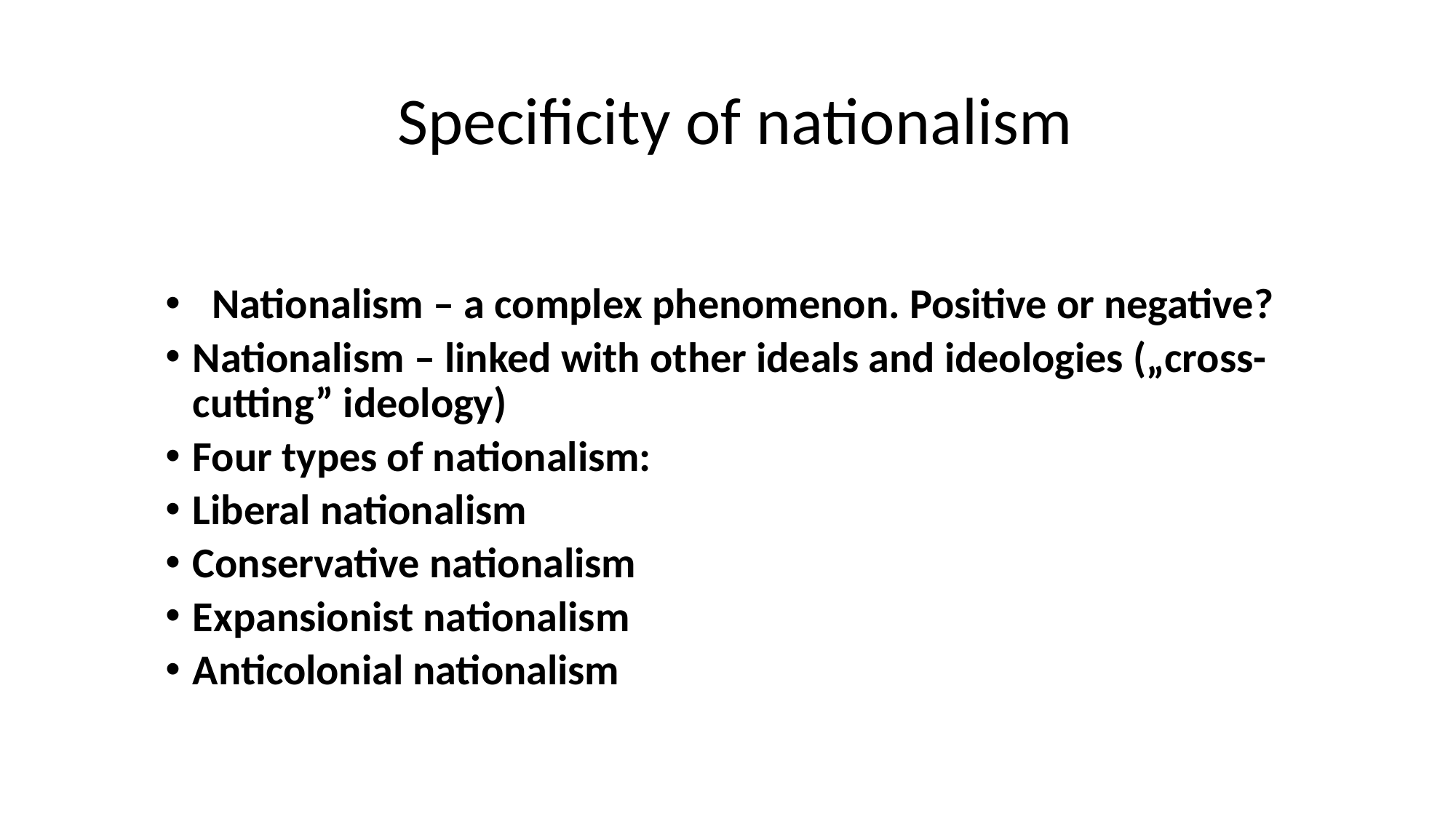

# Specificity of nationalism

  Nationalism – a complex phenomenon. Positive or negative?
Nationalism – linked with other ideals and ideologies („cross-cutting” ideology)
Four types of nationalism:
Liberal nationalism
Conservative nationalism
Expansionist nationalism
Anticolonial nationalism